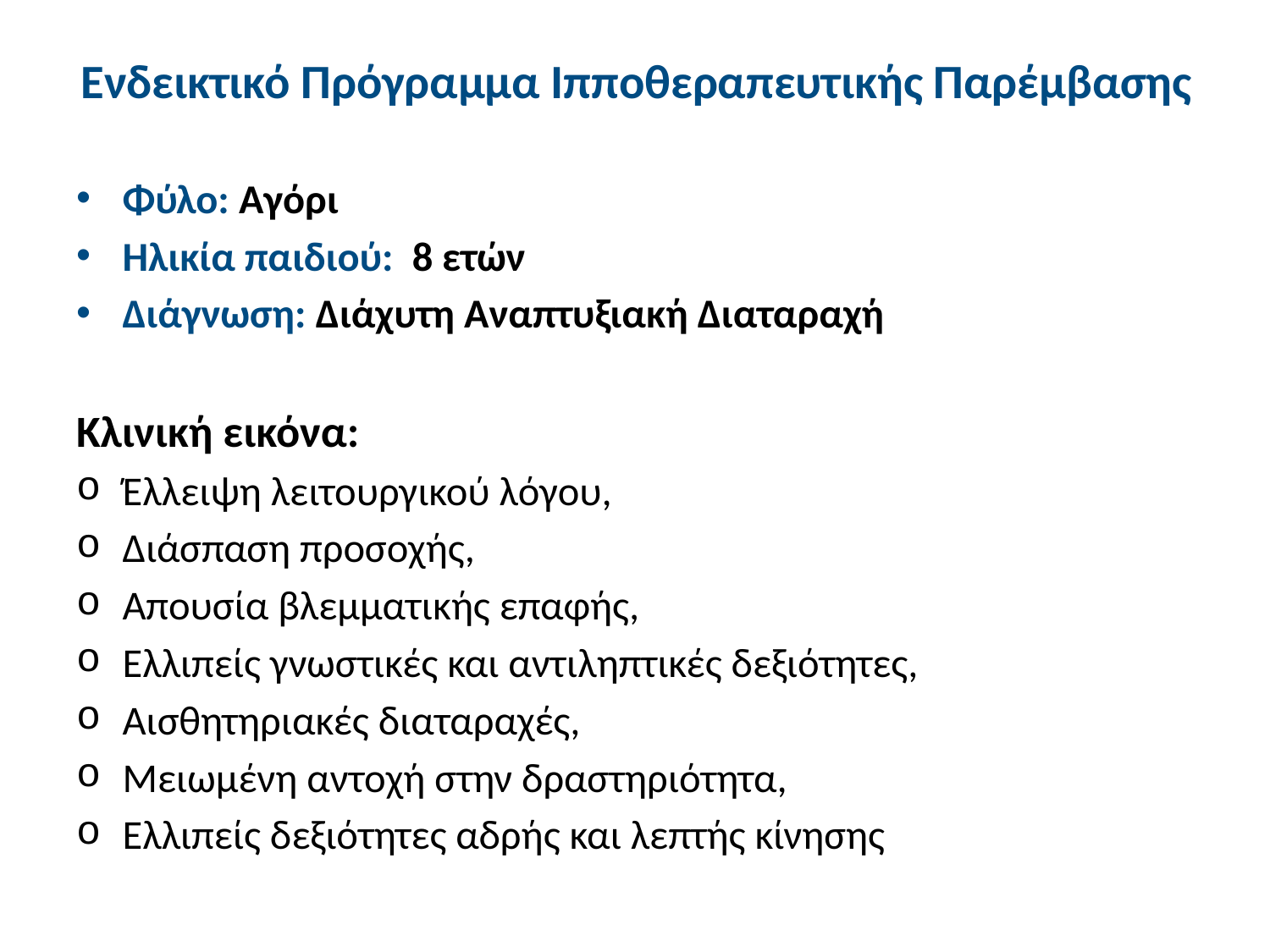

# Ενδεικτικό Πρόγραμμα Ιπποθεραπευτικής Παρέμβασης
Φύλο: Αγόρι
Ηλικία παιδιού:  8 ετών
Διάγνωση: Διάχυτη Αναπτυξιακή Διαταραχή

Κλινική εικόνα:
Έλλειψη λειτουργικού λόγου,
Διάσπαση προσοχής,
Απουσία βλεμματικής επαφής,
Ελλιπείς γνωστικές και αντιληπτικές δεξιότητες,
Αισθητηριακές διαταραχές,
Μειωμένη αντοχή στην δραστηριότητα,
Ελλιπείς δεξιότητες αδρής και λεπτής κίνησης